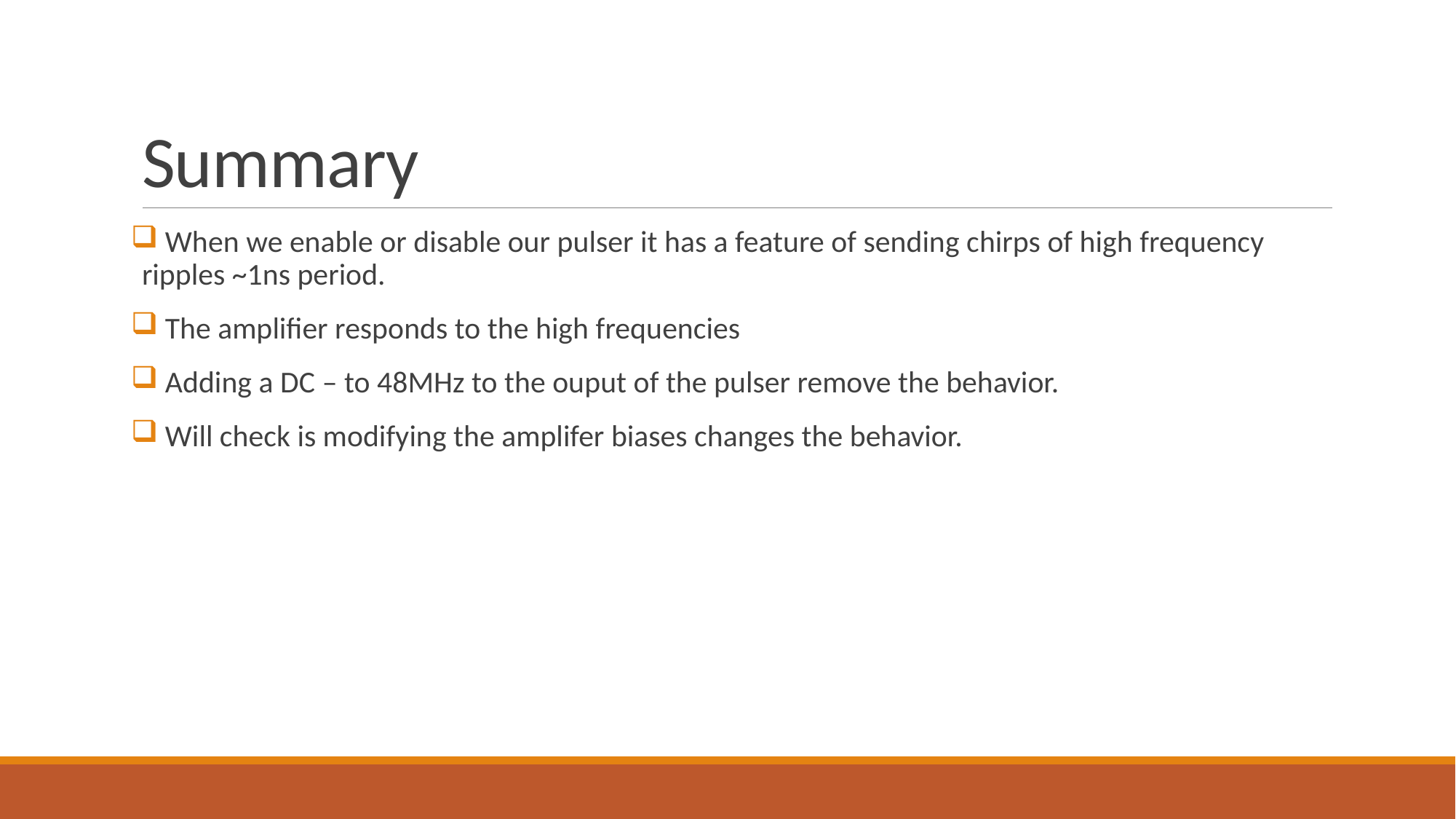

# Summary
 When we enable or disable our pulser it has a feature of sending chirps of high frequency ripples ~1ns period.
 The amplifier responds to the high frequencies
 Adding a DC – to 48MHz to the ouput of the pulser remove the behavior.
 Will check is modifying the amplifer biases changes the behavior.